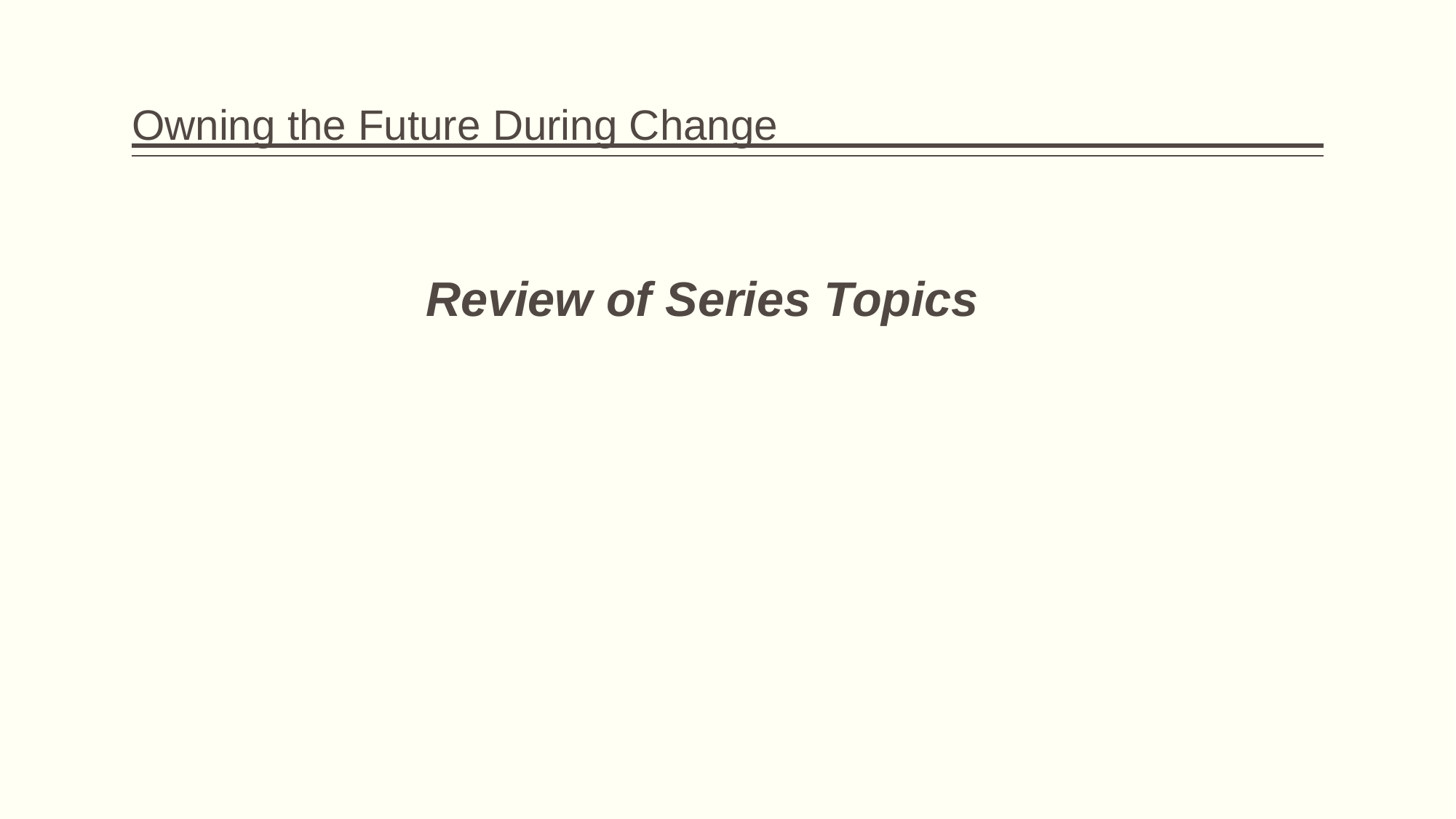

# Owning the Future During Change
Review of Series Topics